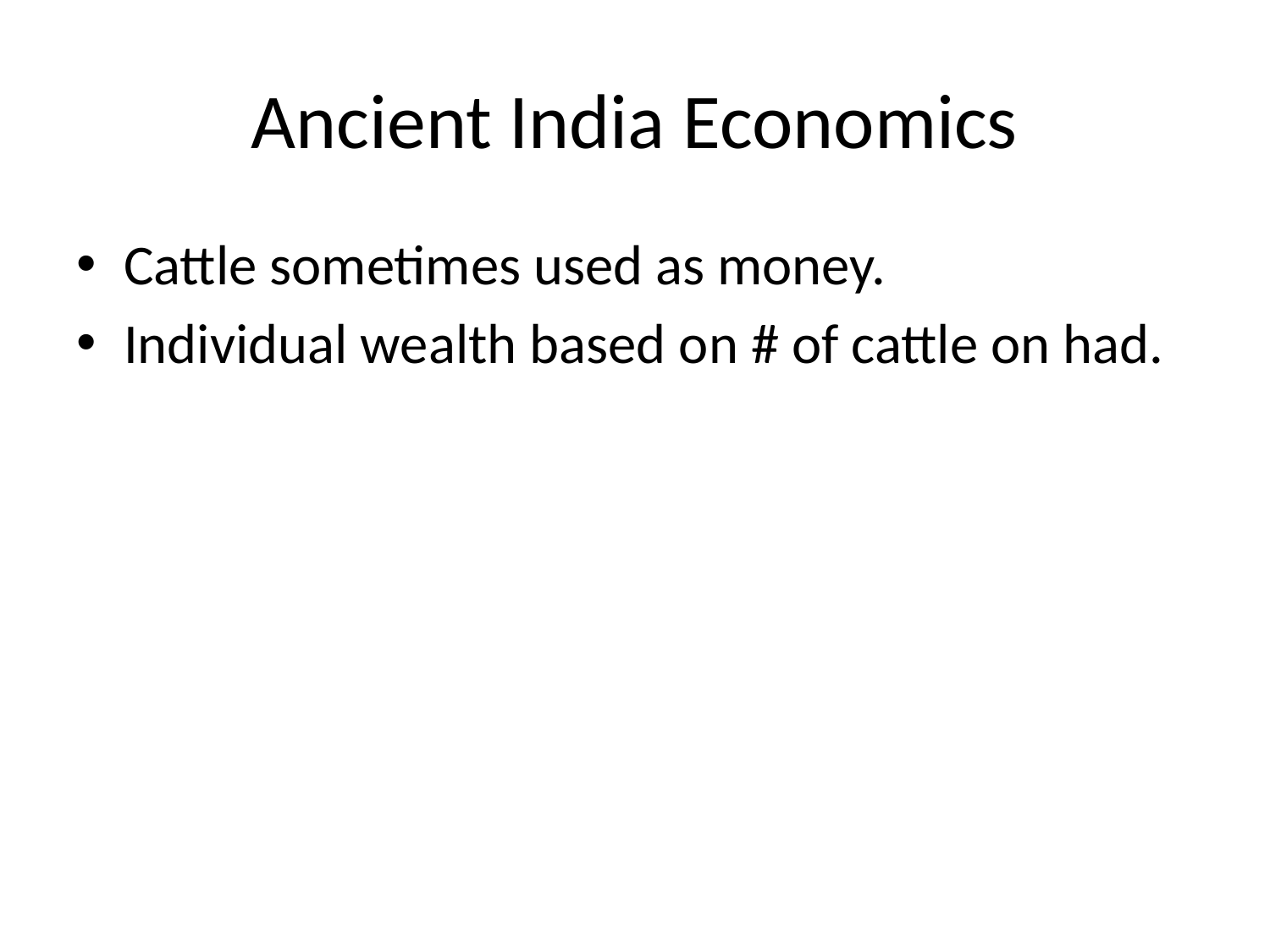

# Ancient India Economics
Cattle sometimes used as money.
Individual wealth based on # of cattle on had.